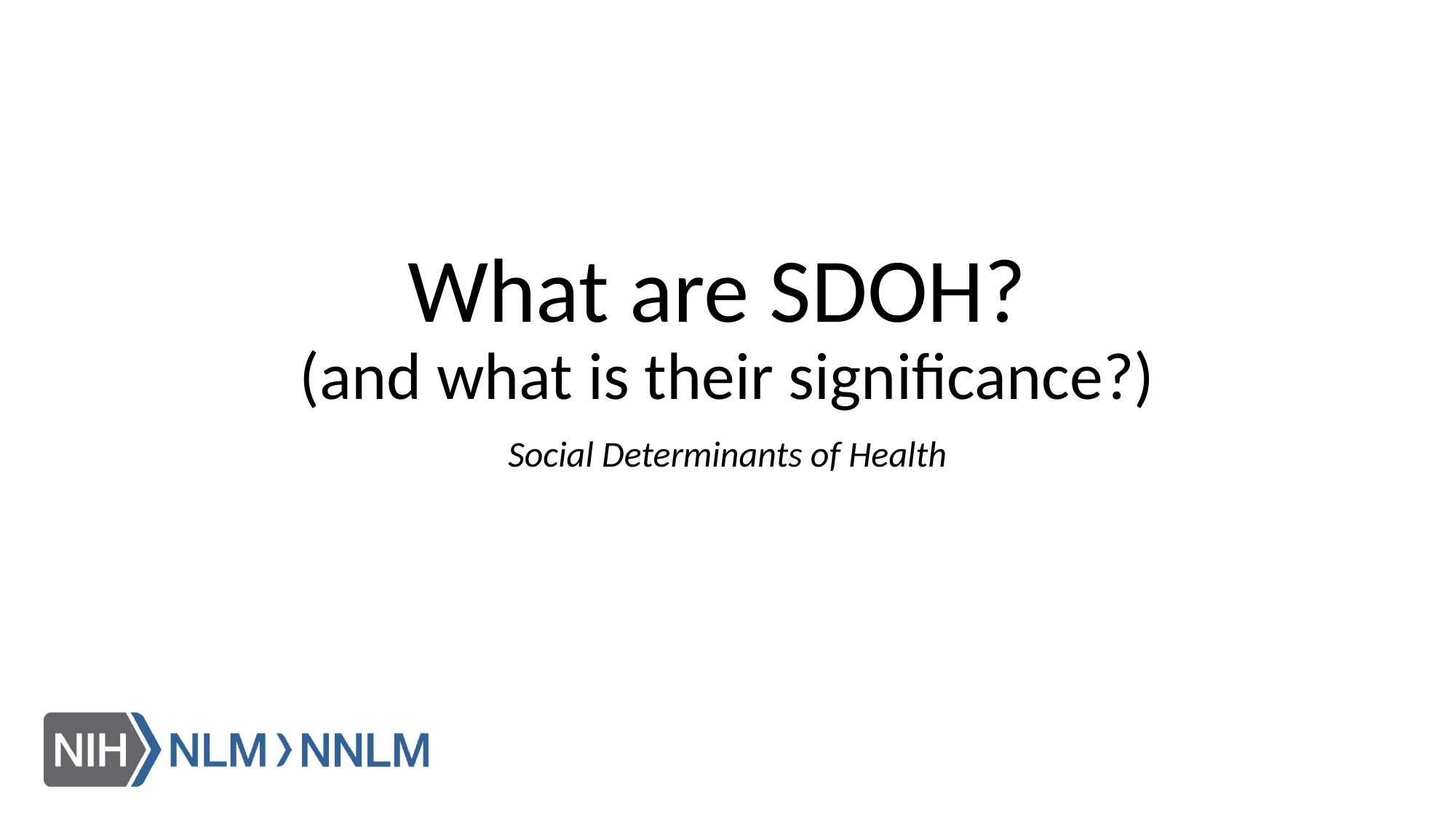

# What are SDOH? (and what is their significance?)
Social Determinants of Health